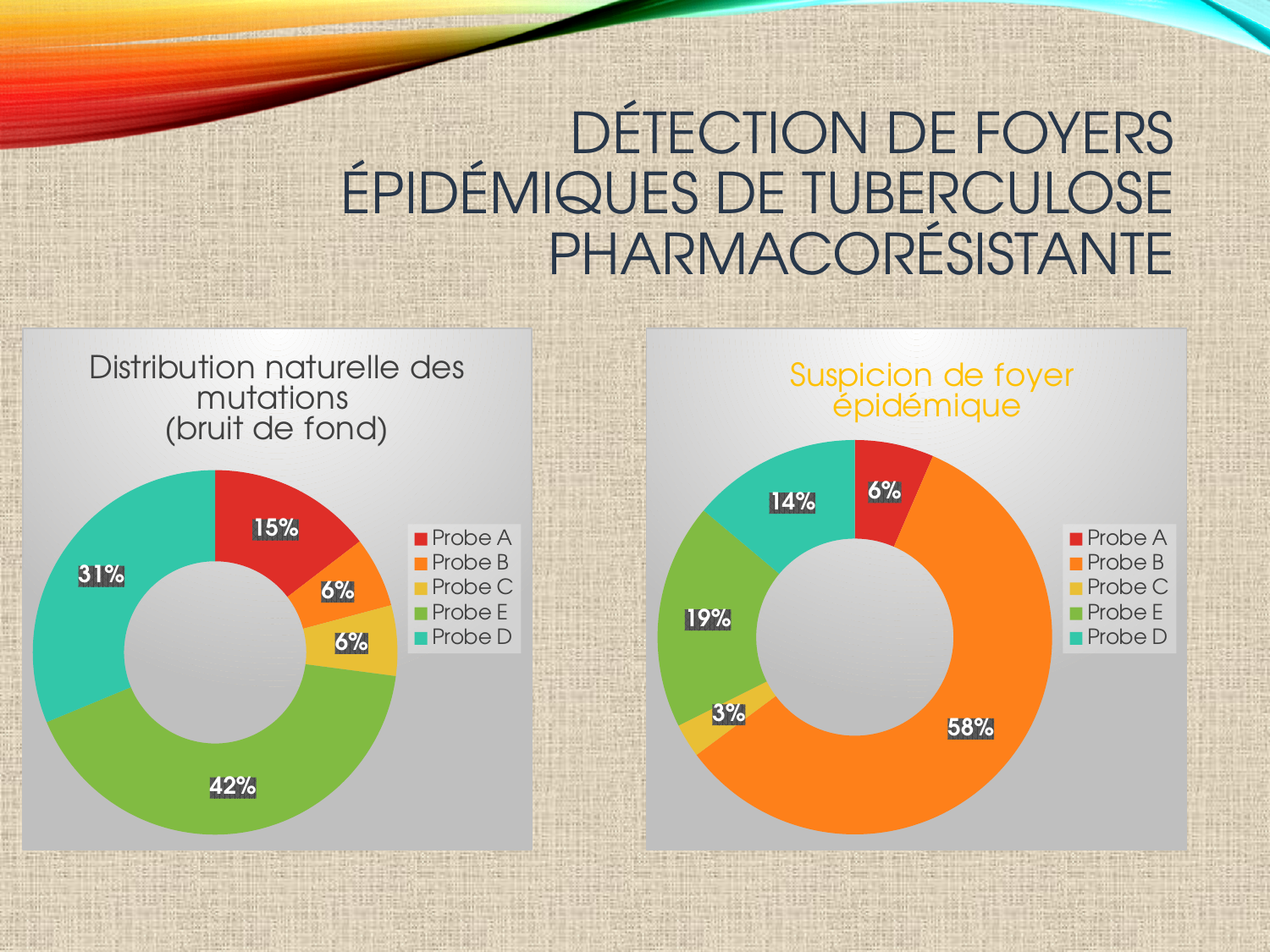

# Détection de foyers épidémiques de Tuberculose pharmacorésistante

### Chart: Distribution naturelle des mutations
(bruit de fond)

| Category | Distribution naturelle des mutations |
|---|---|
| Probe A | 7.0 |
| Probe B | 3.0 |
| Probe C | 3.0 |
| Probe E | 20.0 |
| Probe D | 15.0 |

### Chart: Suspicion de foyer épidémique

| Category | Distribution naturelle des mutations |
|---|---|
| Probe A | 7.0 |
| Probe B | 63.0 |
| Probe C | 3.0 |
| Probe E | 20.0 |
| Probe D | 15.0 |